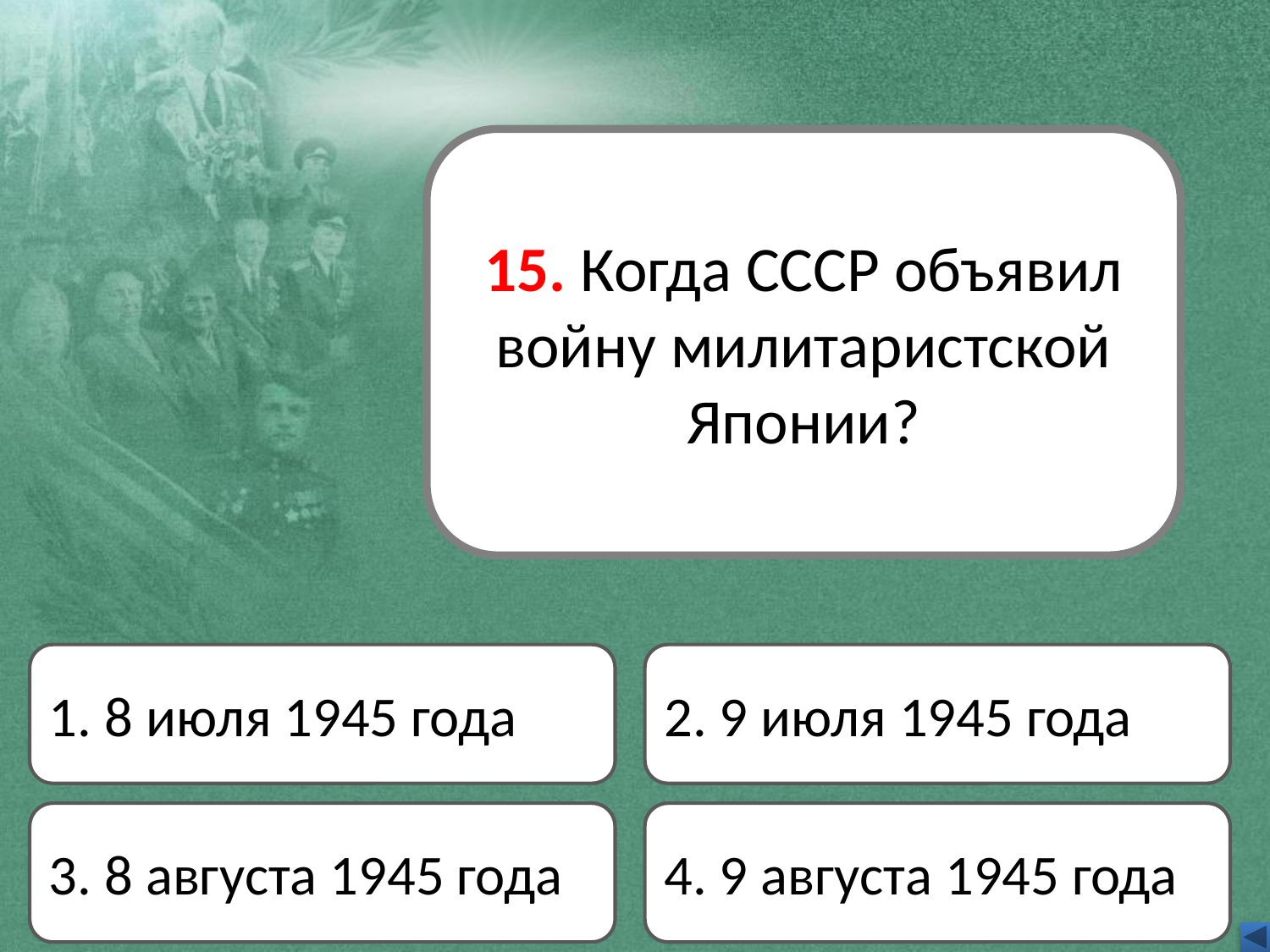

15. Когда СССР объявил войну милитаристской Японии?
1. 8 июля 1945 года
2. 9 июля 1945 года
3. 8 августа 1945 года
4. 9 августа 1945 года